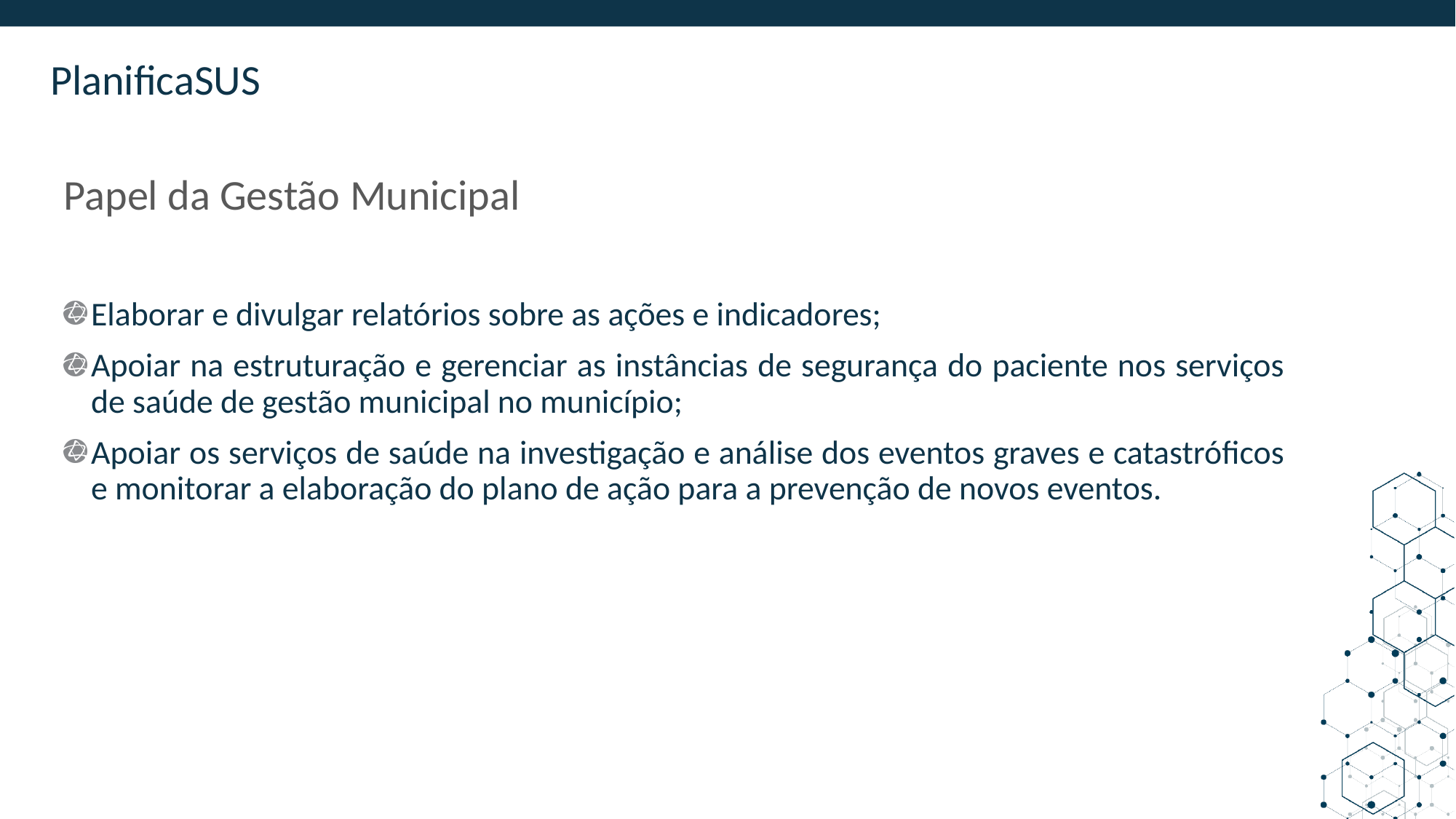

ORIENTAÇÕES:

Fonte de título: calibri (Corpo) 36 - azul
Não reposicionar
Não inserir imagens
# Papel da Gestão Municipal
Elaborar e divulgar relatórios sobre as ações e indicadores;
Apoiar na estruturação e gerenciar as instâncias de segurança do paciente nos serviços de saúde de gestão municipal no município;
Apoiar os serviços de saúde na investigação e análise dos eventos graves e catastróficos e monitorar a elaboração do plano de ação para a prevenção de novos eventos.